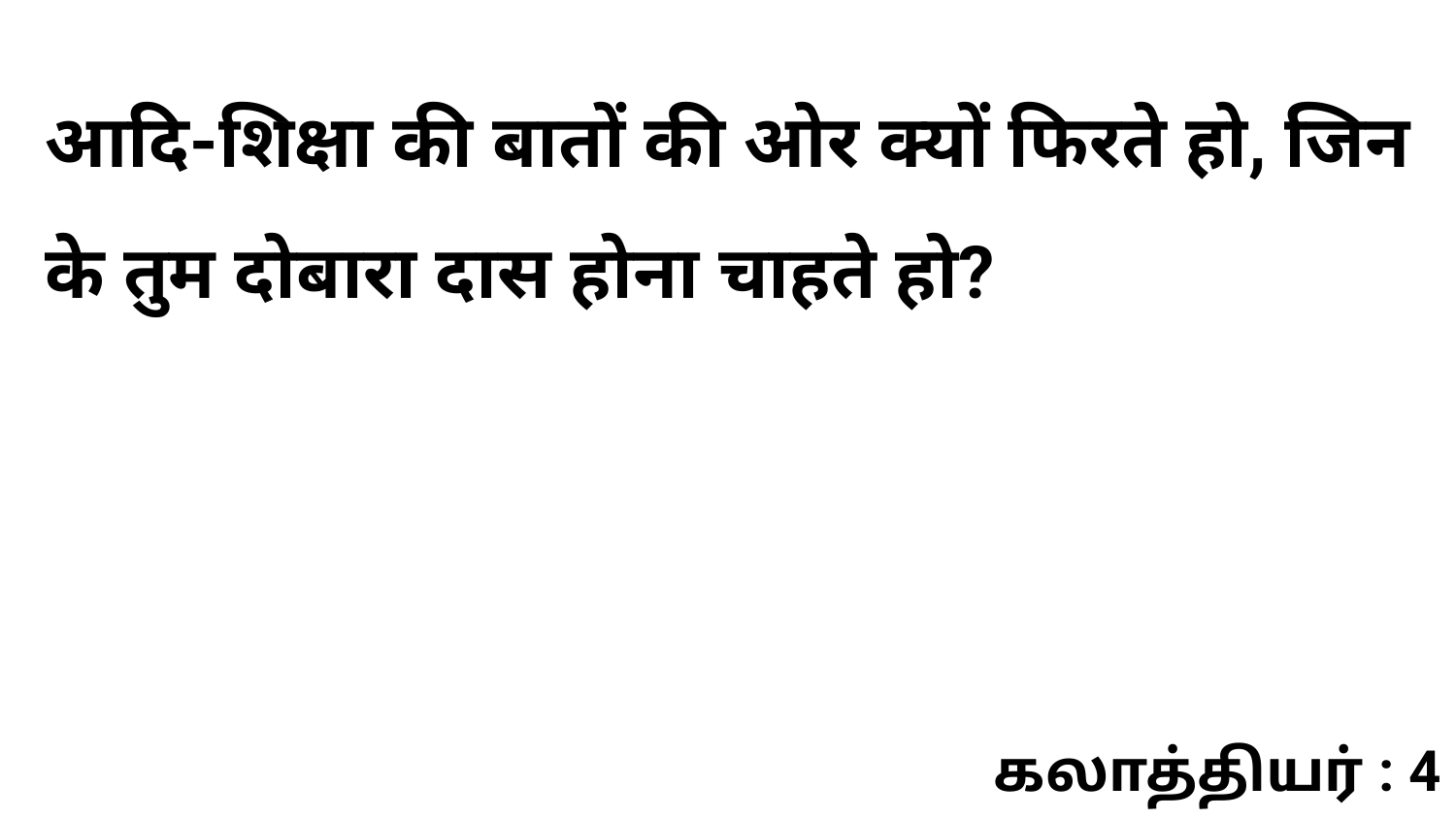

आदि-शिक्षा की बातों की ओर क्यों फिरते हो, जिन के तुम दोबारा दास होना चाहते हो?
கலாத்தியர் : 4